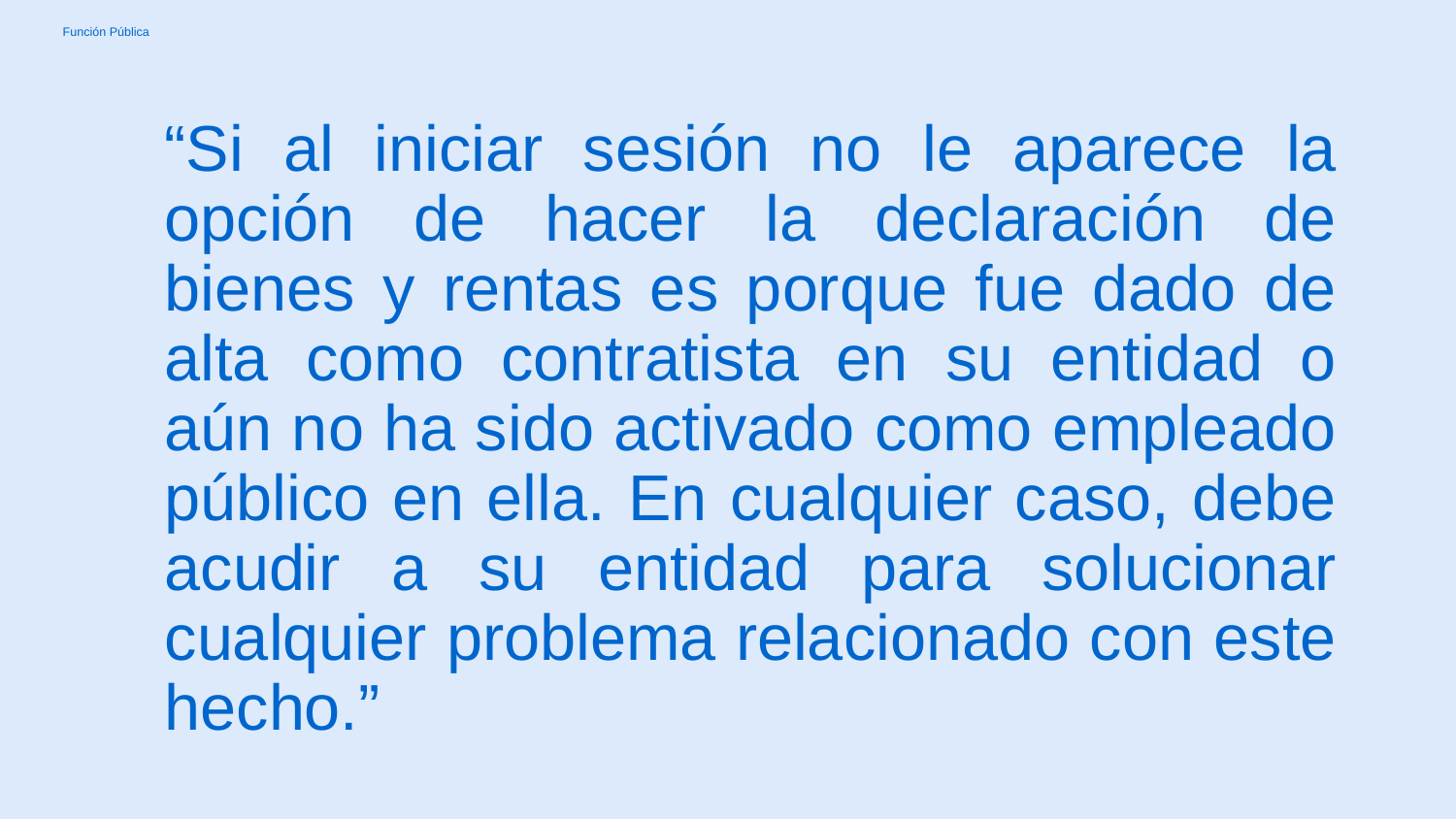

“Si al iniciar sesión no le aparece la opción de hacer la declaración de bienes y rentas es porque fue dado de alta como contratista en su entidad o aún no ha sido activado como empleado público en ella. En cualquier caso, debe acudir a su entidad para solucionar cualquier problema relacionado con este hecho.”